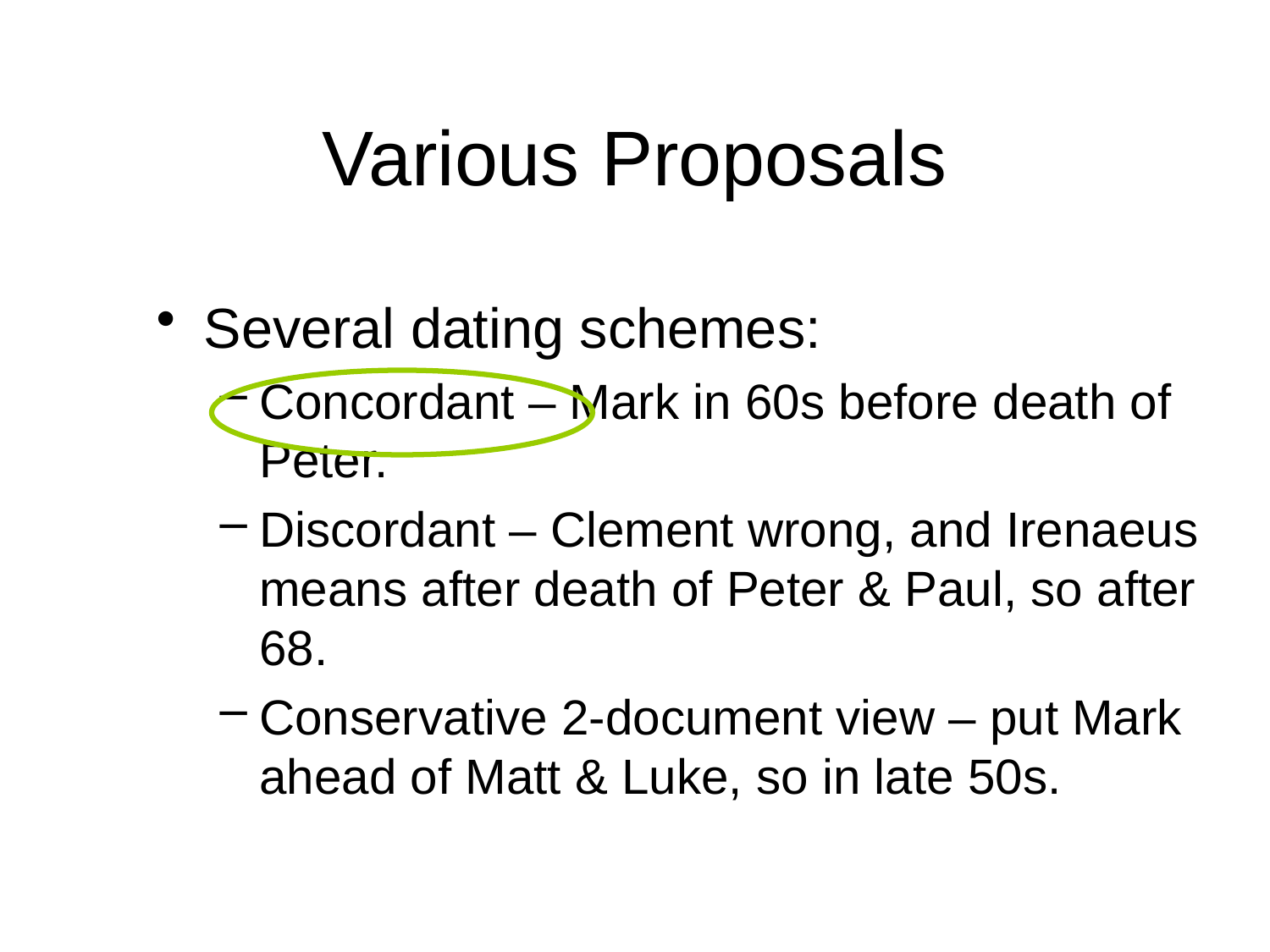

# Various Proposals
Several dating schemes:
Concordant – Mark in 60s before death of Peter.
Discordant – Clement wrong, and Irenaeus means after death of Peter & Paul, so after 68.
Conservative 2-document view – put Mark ahead of Matt & Luke, so in late 50s.